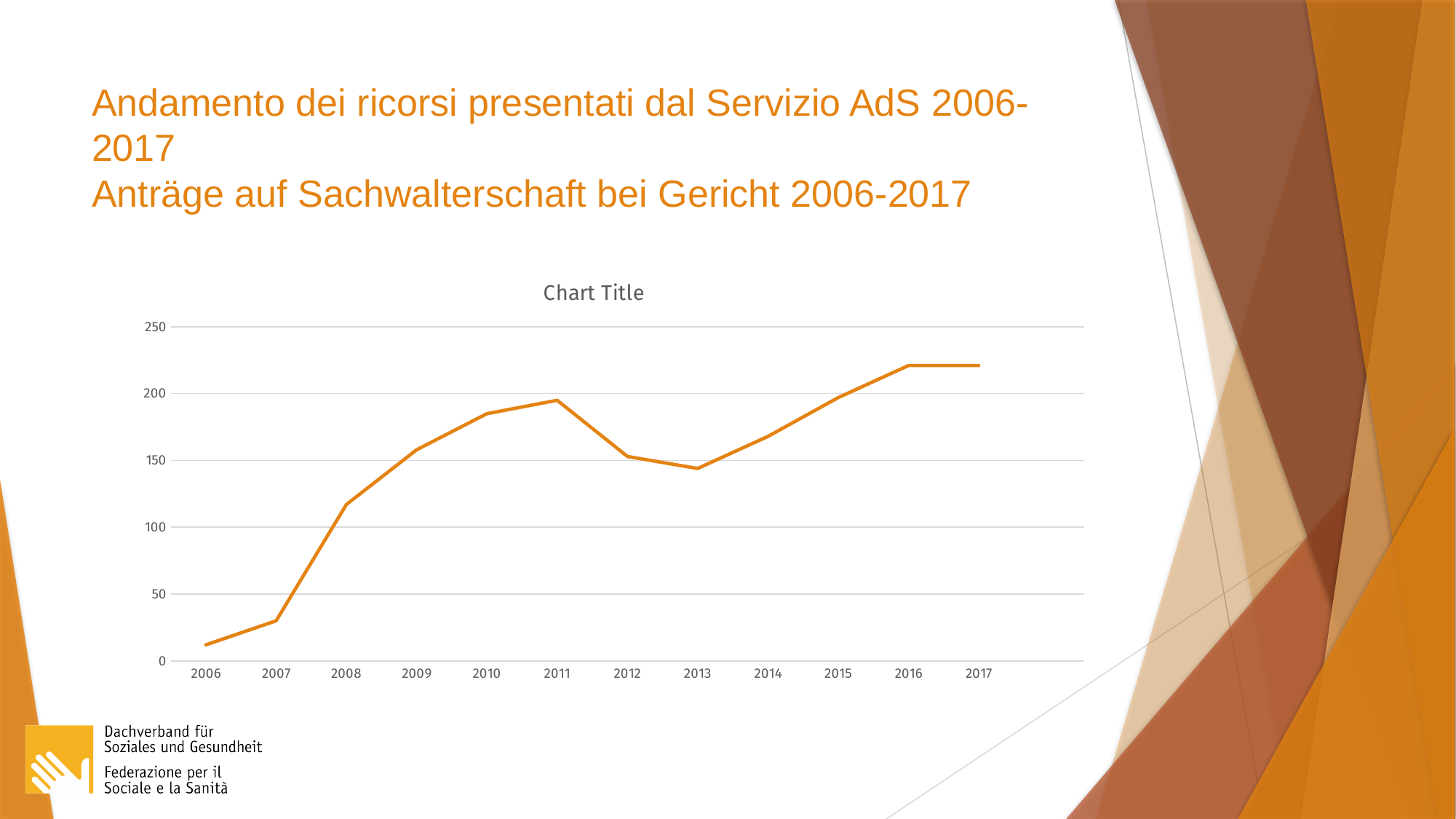

# Andamento dei ricorsi presentati dal Servizio AdS 2006-2017 Anträge auf Sachwalterschaft bei Gericht 2006-2017

### Chart:

| Category |  |
|---|---|
| 2006 | 12.0 |
| 2007 | 30.0 |
| 2008 | 117.0 |
| 2009 | 158.0 |
| 2010 | 185.0 |
| 2011 | 195.0 |
| 2012 | 153.0 |
| 2013 | 144.0 |
| 2014 | 168.0 |
| 2015 | 197.0 |
| 2016 | 221.0 |
| 2017 | 221.0 |
|  | None |